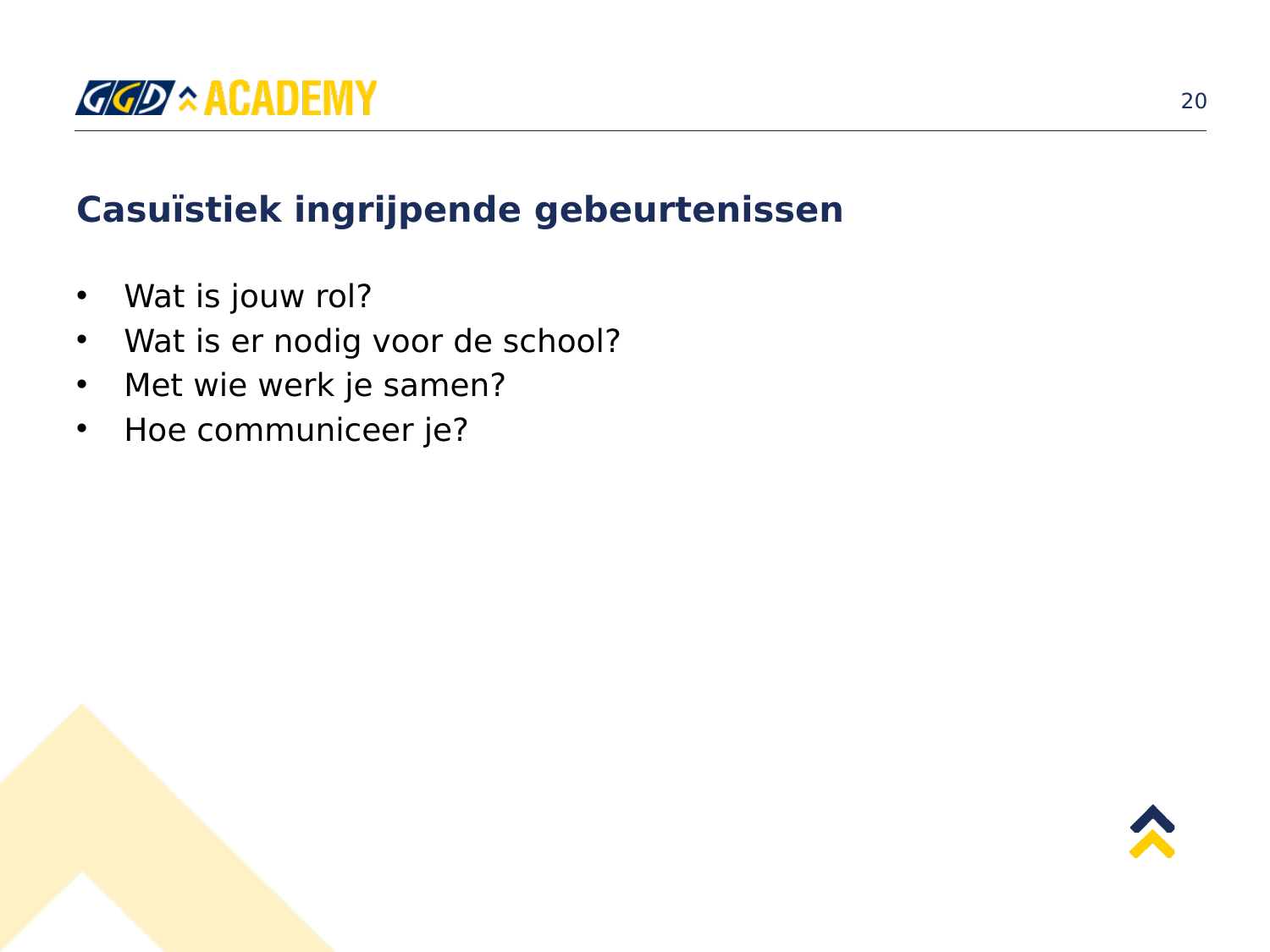

20
# Casuïstiek ingrijpende gebeurtenissen
Wat is jouw rol?
Wat is er nodig voor de school?
Met wie werk je samen?
Hoe communiceer je?